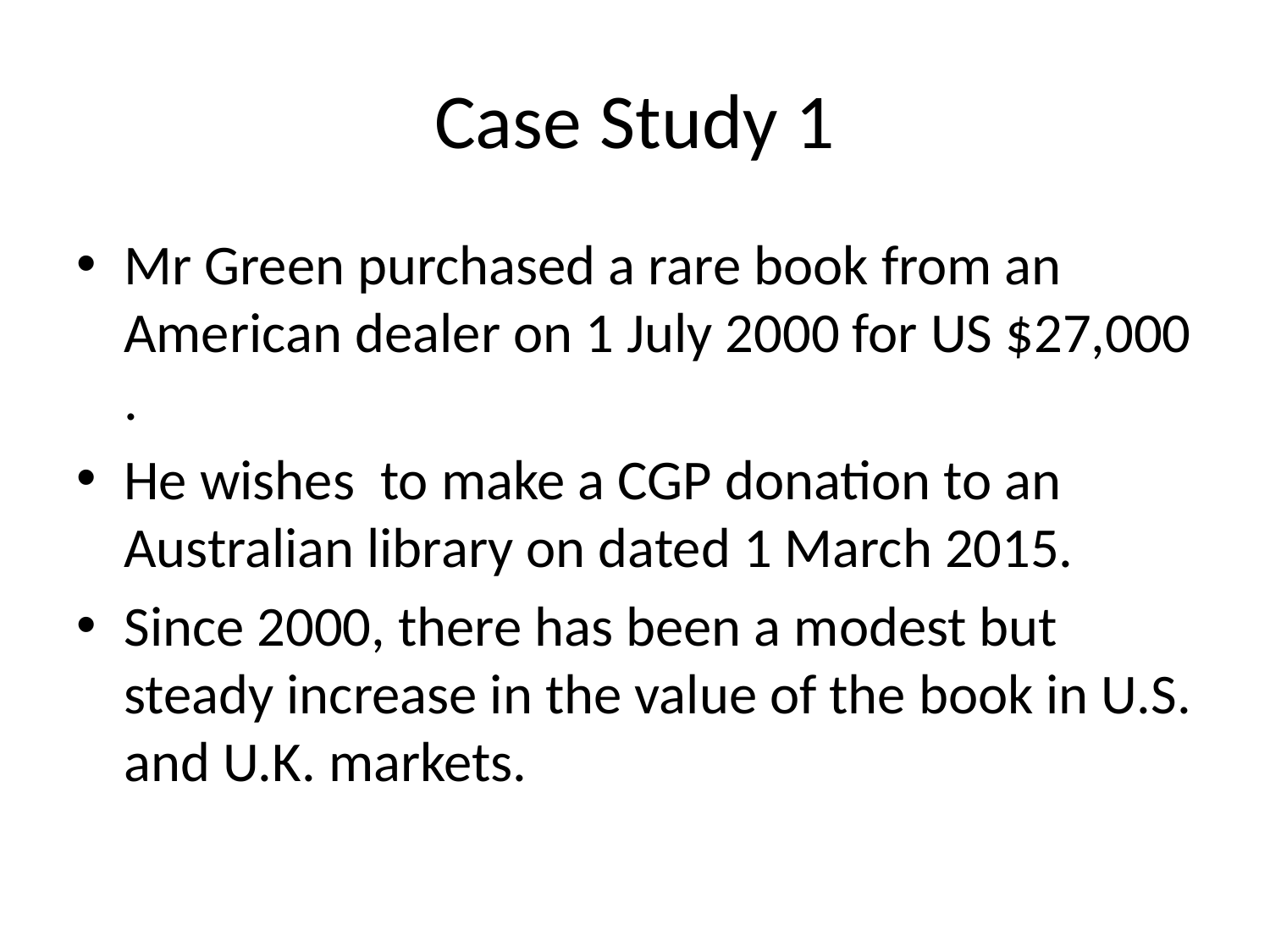

# Case Study 1
Mr Green purchased a rare book from an American dealer on 1 July 2000 for US $27,000 .
He wishes  to make a CGP donation to an Australian library on dated 1 March 2015.
Since 2000, there has been a modest but steady increase in the value of the book in U.S. and U.K. markets.